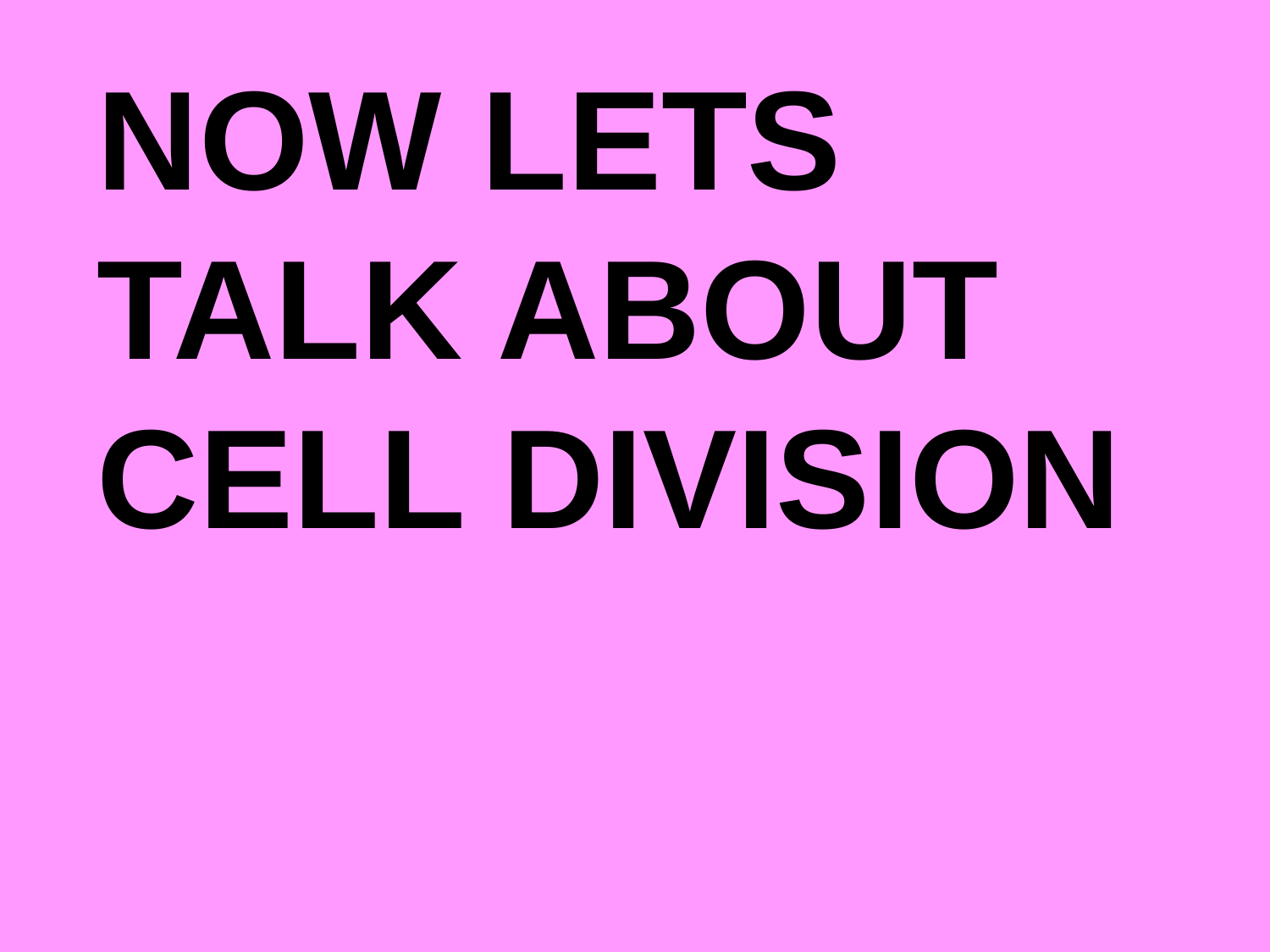

# Now lets talk about cell division